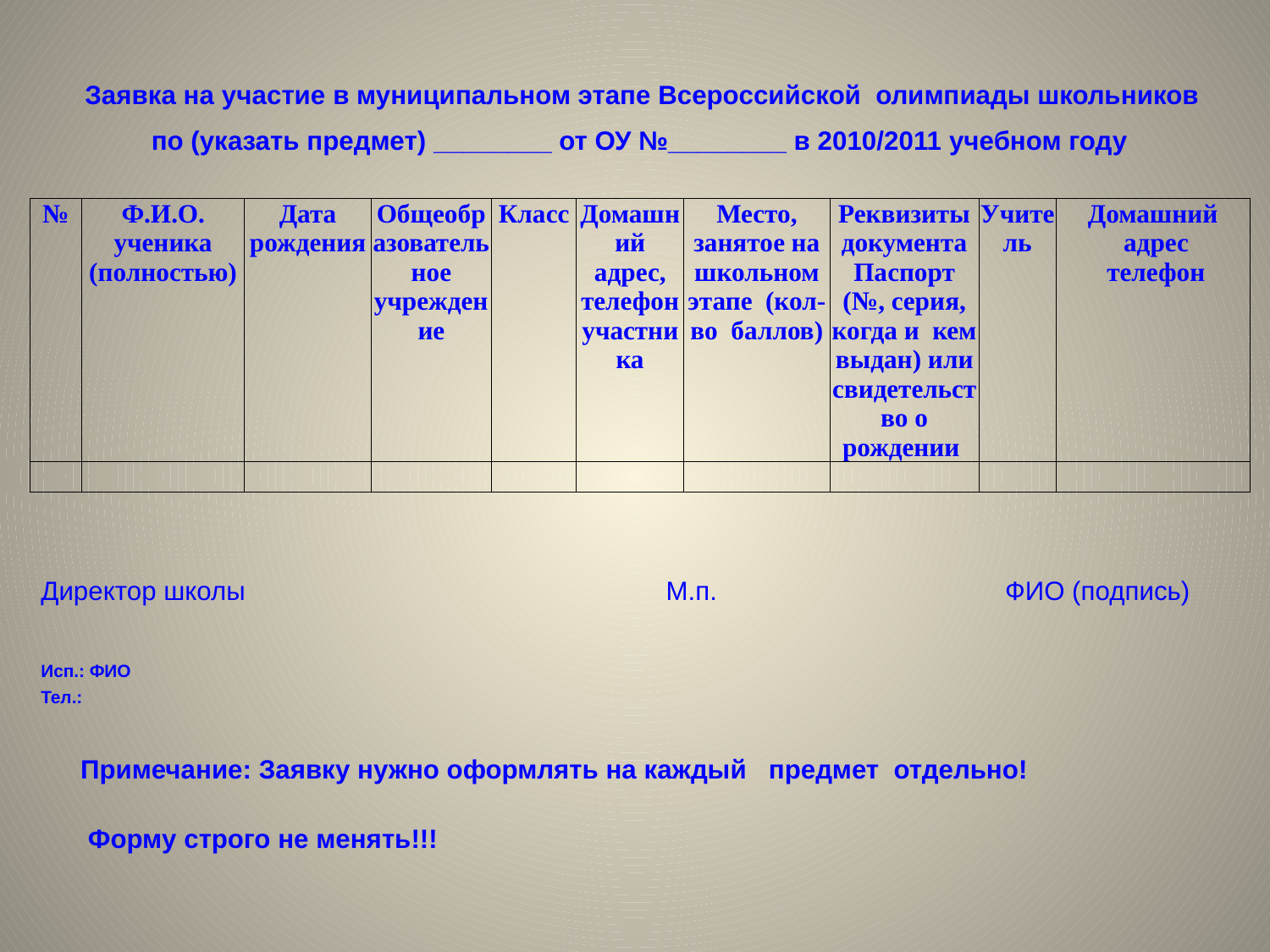

| Заявка на участие в муниципальном этапе Всероссийской олимпиады школьников |
| --- |
| по (указать предмет) \_\_\_\_\_\_\_\_ от ОУ №\_\_\_\_\_\_\_\_ в 2010/2011 учебном году |
| --- |
| № | Ф.И.О. ученика (полностью) | Дата рождения | Общеобразовательное учреждение | Класс | Домашний адрес, телефон участника | Место, занятое на школьном этапе (кол-во баллов) | Реквизиты документа Паспорт (№, серия, когда и кем выдан) или свидетельство о рождении | Учитель | Домашний адрес телефон |
| --- | --- | --- | --- | --- | --- | --- | --- | --- | --- |
|  |  |  |  |  |  |  |  |  |  |
| Директор школы М.п. ФИО (подпись) |
| --- |
| Исп.: ФИО |
| --- |
| Тел.: |
| Примечание: Заявку нужно оформлять на каждый предмет отдельно! |
| --- |
| Форму строго не менять!!! |
| --- |